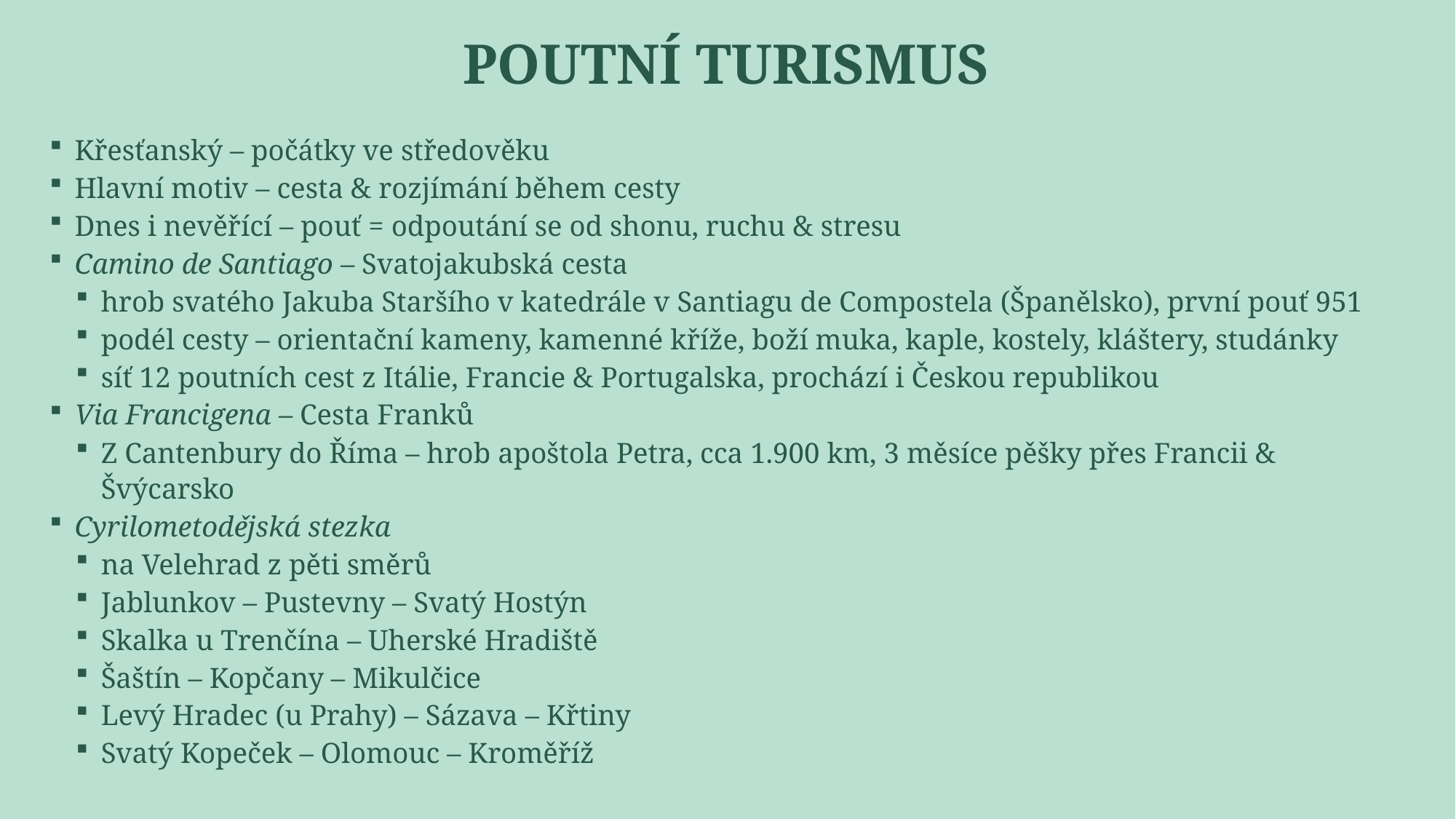

# poutní turismus
Křesťanský – počátky ve středověku
Hlavní motiv – cesta & rozjímání během cesty
Dnes i nevěřící – pouť = odpoutání se od shonu, ruchu & stresu
Camino de Santiago – Svatojakubská cesta
hrob svatého Jakuba Staršího v katedrále v Santiagu de Compostela (Španělsko), první pouť 951
podél cesty – orientační kameny, kamenné kříže, boží muka, kaple, kostely, kláštery, studánky
síť 12 poutních cest z Itálie, Francie & Portugalska, prochází i Českou republikou
Via Francigena – Cesta Franků
Z Cantenbury do Říma – hrob apoštola Petra, cca 1.900 km, 3 měsíce pěšky přes Francii & Švýcarsko
Cyrilometodějská stezka
na Velehrad z pěti směrů
Jablunkov – Pustevny – Svatý Hostýn
Skalka u Trenčína – Uherské Hradiště
Šaštín – Kopčany – Mikulčice
Levý Hradec (u Prahy) – Sázava – Křtiny
Svatý Kopeček – Olomouc – Kroměříž